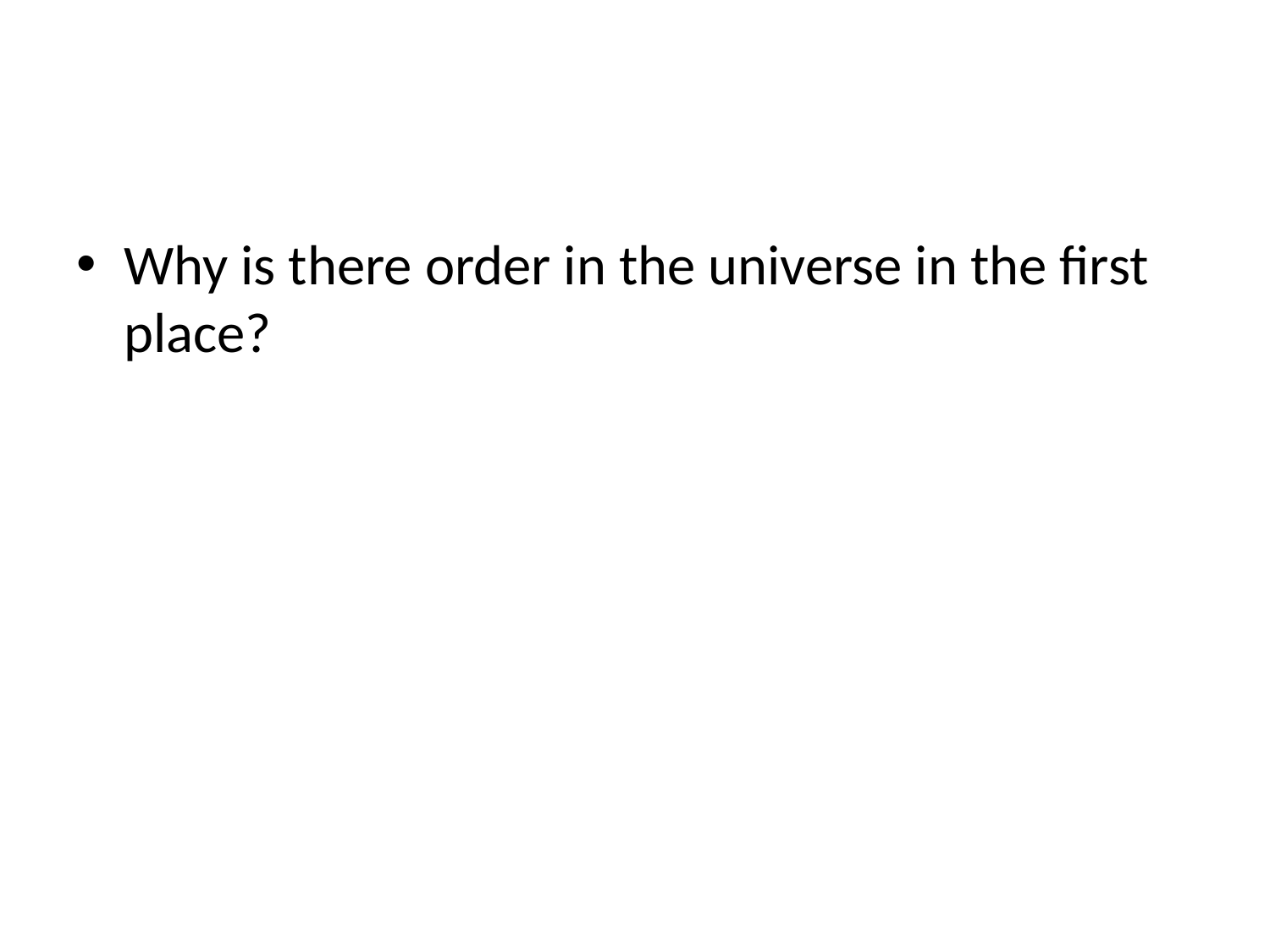

#
Why is there order in the universe in the first place?